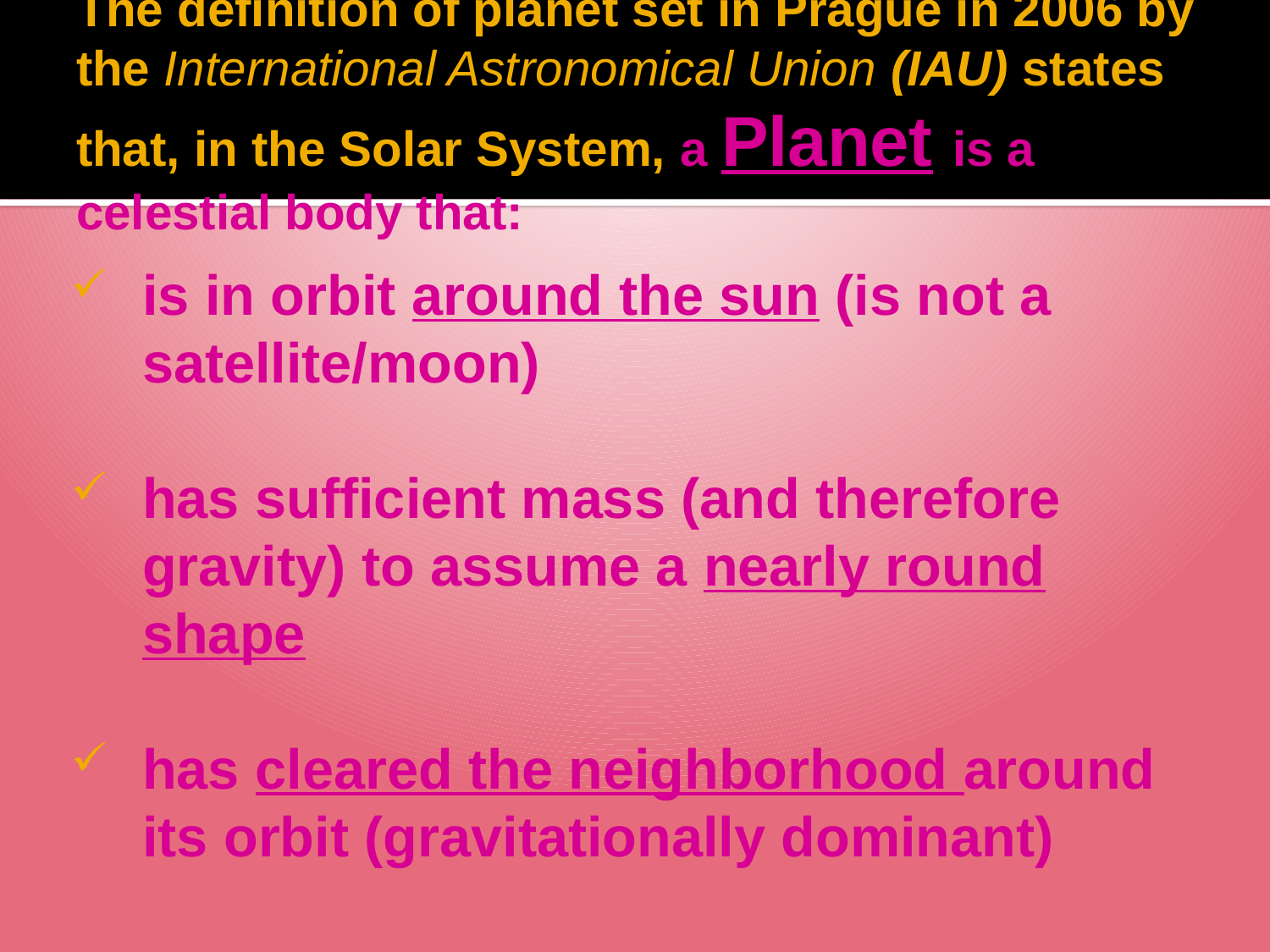

# The definition of planet set in Prague in 2006 by the International Astronomical Union (IAU) states that, in the Solar System, a Planet is a celestial body that:
is in orbit around the sun (is not a satellite/moon)

has sufficient mass (and therefore gravity) to assume a nearly round shape

has cleared the neighborhood around its orbit (gravitationally dominant)